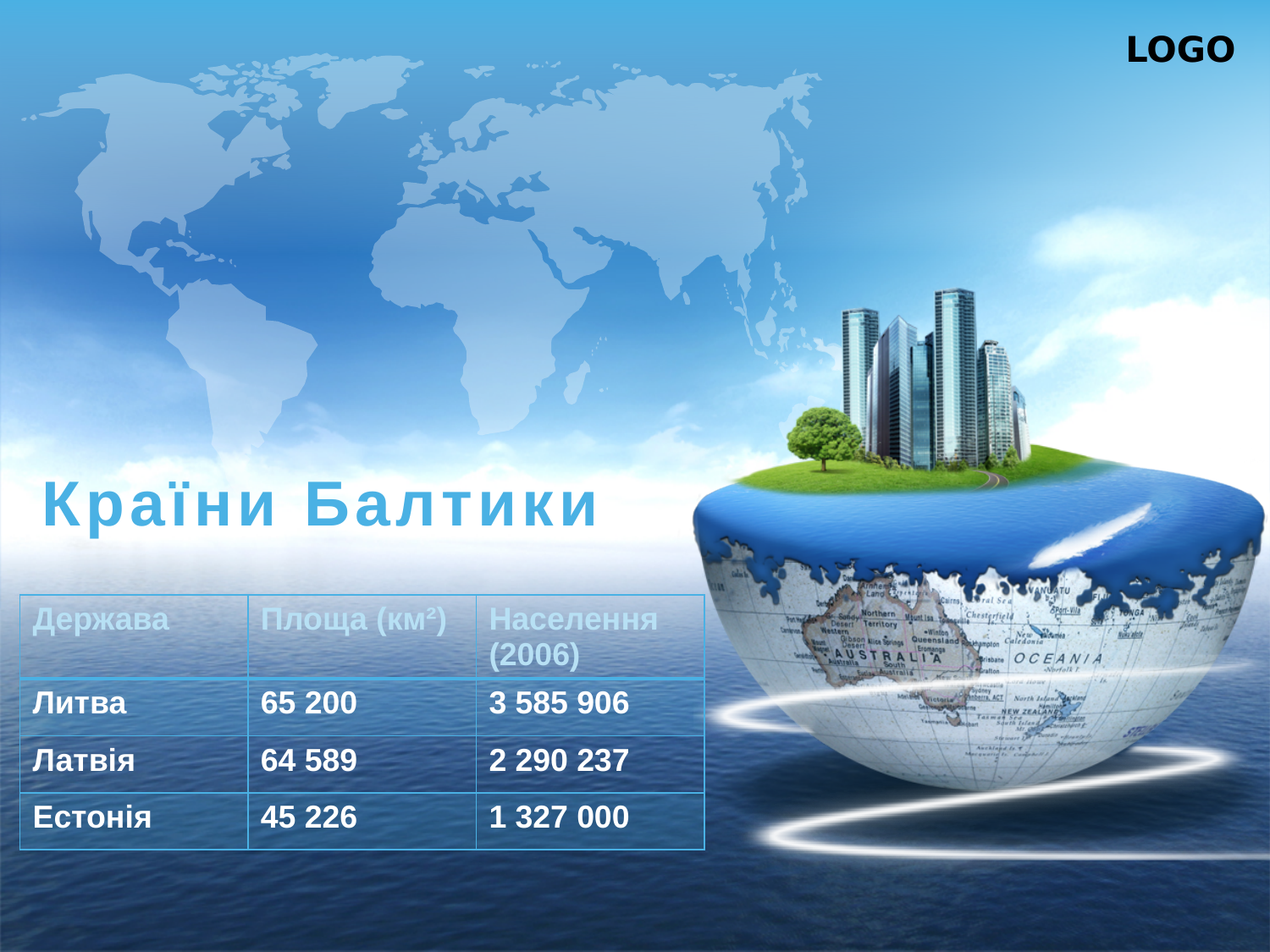

#
Країни Балтики
| Держава | Площа (км²) | Населення (2006) |
| --- | --- | --- |
| Литва | 65 200 | 3 585 906 |
| Латвія | 64 589 | 2 290 237 |
| Естонія | 45 226 | 1 327 000 |